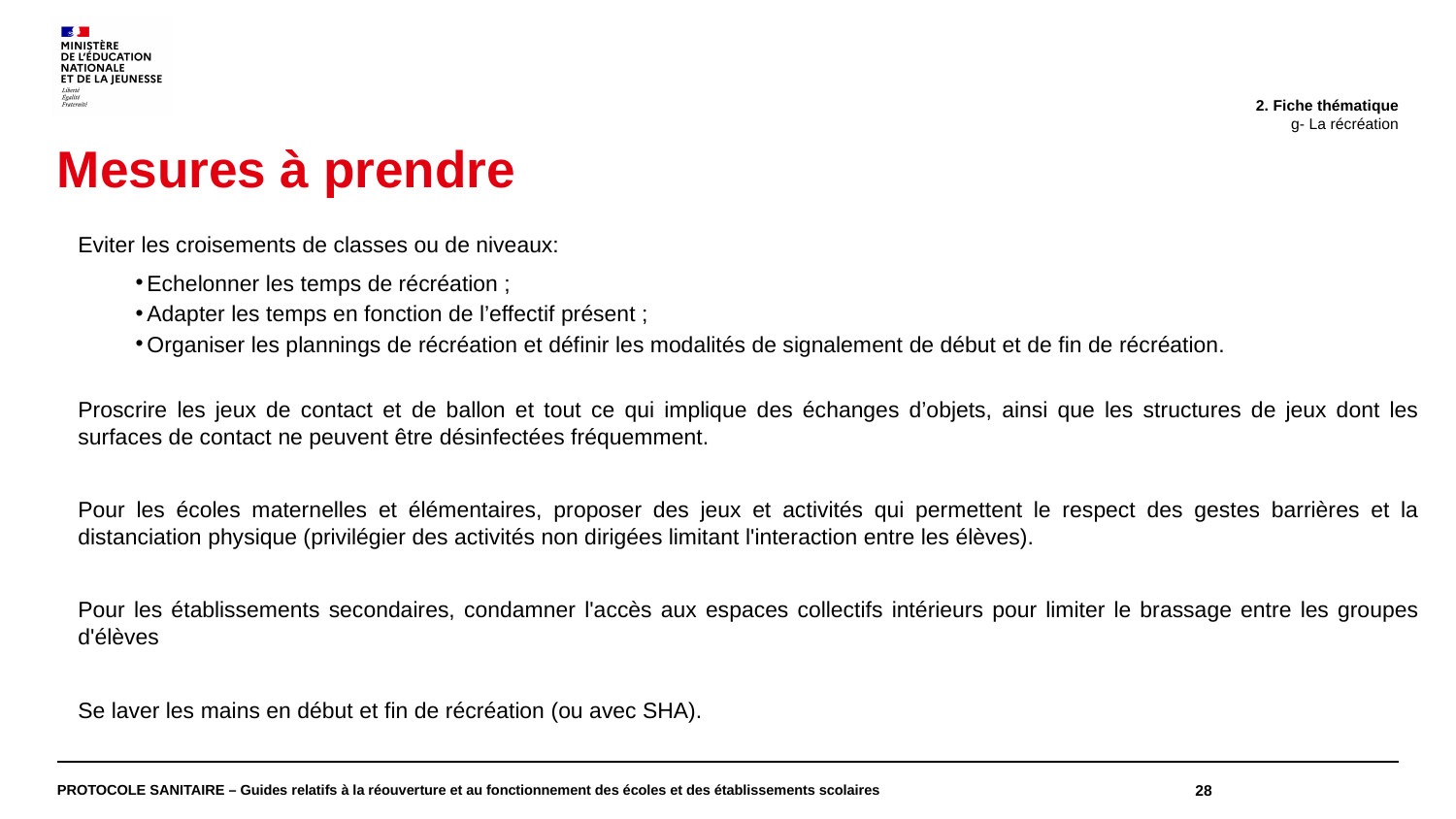

2. Fiche thématique
g- La récréation
# Mesures à prendre
Eviter les croisements de classes ou de niveaux:
Echelonner les temps de récréation ;
Adapter les temps en fonction de l’effectif présent ;
Organiser les plannings de récréation et définir les modalités de signalement de début et de fin de récréation.

Proscrire les jeux de contact et de ballon et tout ce qui implique des échanges d’objets, ainsi que les structures de jeux dont les surfaces de contact ne peuvent être désinfectées fréquemment.

Pour les écoles maternelles et élémentaires, proposer des jeux et activités qui permettent le respect des gestes barrières et la distanciation physique (privilégier des activités non dirigées limitant l'interaction entre les élèves).

Pour les établissements secondaires, condamner l'accès aux espaces collectifs intérieurs pour limiter le brassage entre les groupes d'élèves

Se laver les mains en début et fin de récréation (ou avec SHA).
PROTOCOLE SANITAIRE – Guides relatifs à la réouverture et au fonctionnement des écoles et des établissements scolaires
28